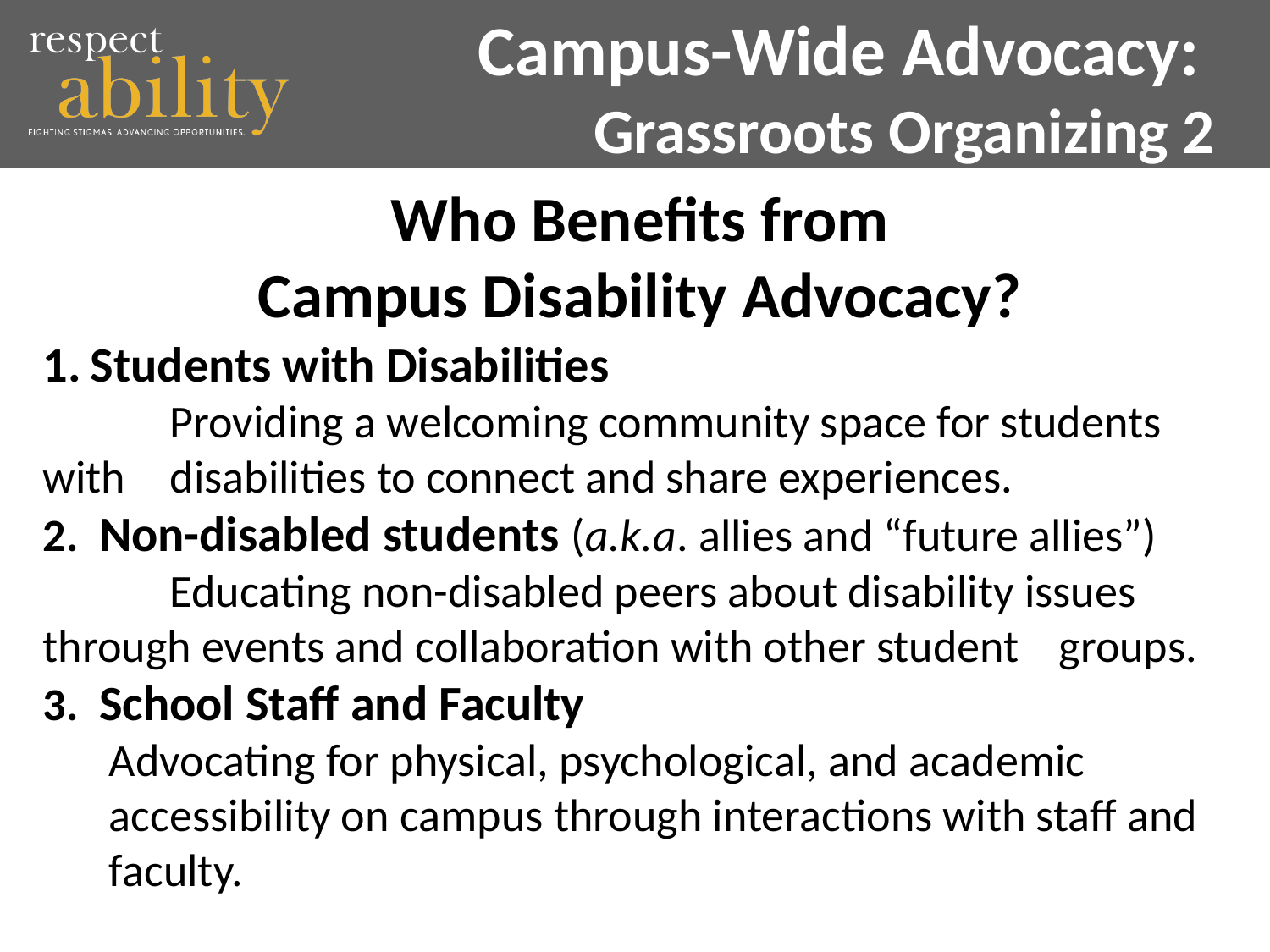

Campus-Wide Advocacy:
Grassroots Organizing 2
# Who Benefits from Campus Disability Advocacy?
Students with Disabilities
     	Providing a welcoming community space for students with   	disabilities to connect and share experiences.
2.  Non-disabled students (a.k.a. allies and “future allies”)
	Educating non-disabled peers about disability issues 	through events and collaboration with other student 	groups.
3.  School Staff and Faculty
	Advocating for physical, psychological, and academic accessibility on campus through interactions with staff and faculty.